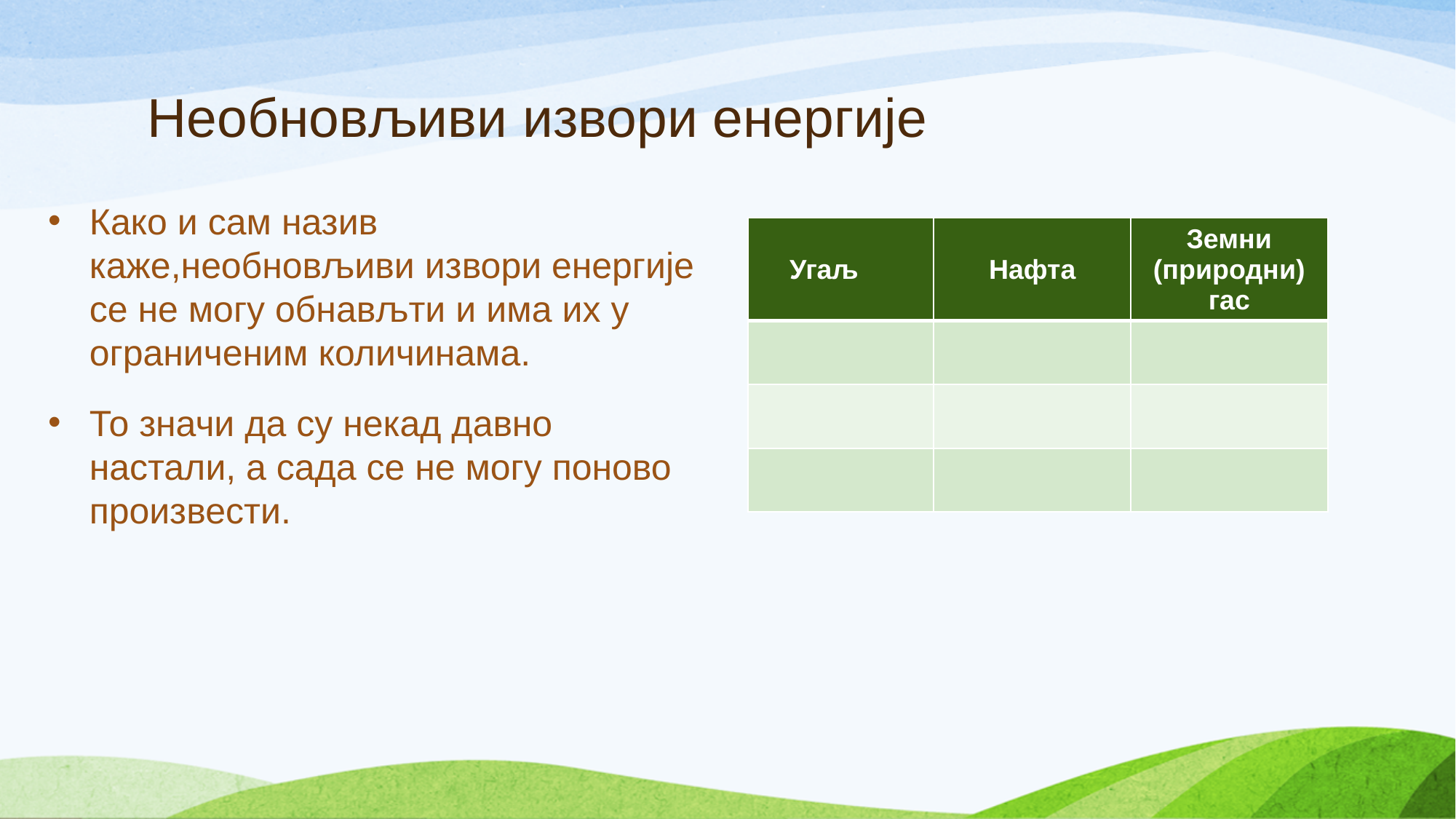

# Необновљиви извори енергије
Како и сам назив каже,необновљиви извори енергије се не могу обнављти и има их у ограниченим количинама.
То значи да су некад давно настали, а сада се не могу поново произвести.

| Угаљ | Нафта | Земни (природни) гас |
| --- | --- | --- |
|  |  |  |
|  |  |  |
|  |  |  |